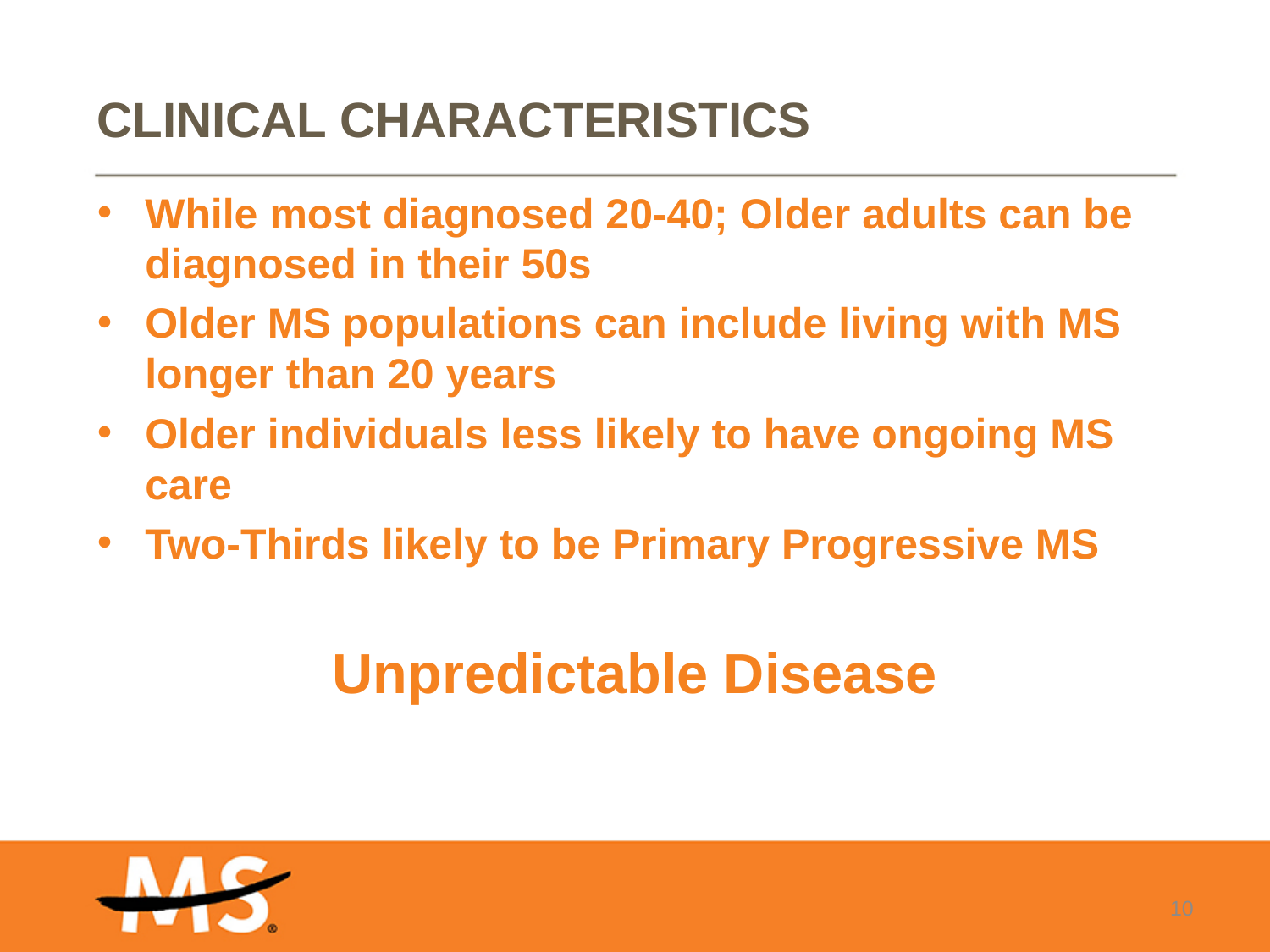

# CLINICAL CHARACTERISTICS
While most diagnosed 20-40; Older adults can be diagnosed in their 50s
Older MS populations can include living with MS longer than 20 years
Older individuals less likely to have ongoing MS care
Two-Thirds likely to be Primary Progressive MS

Unpredictable Disease

10